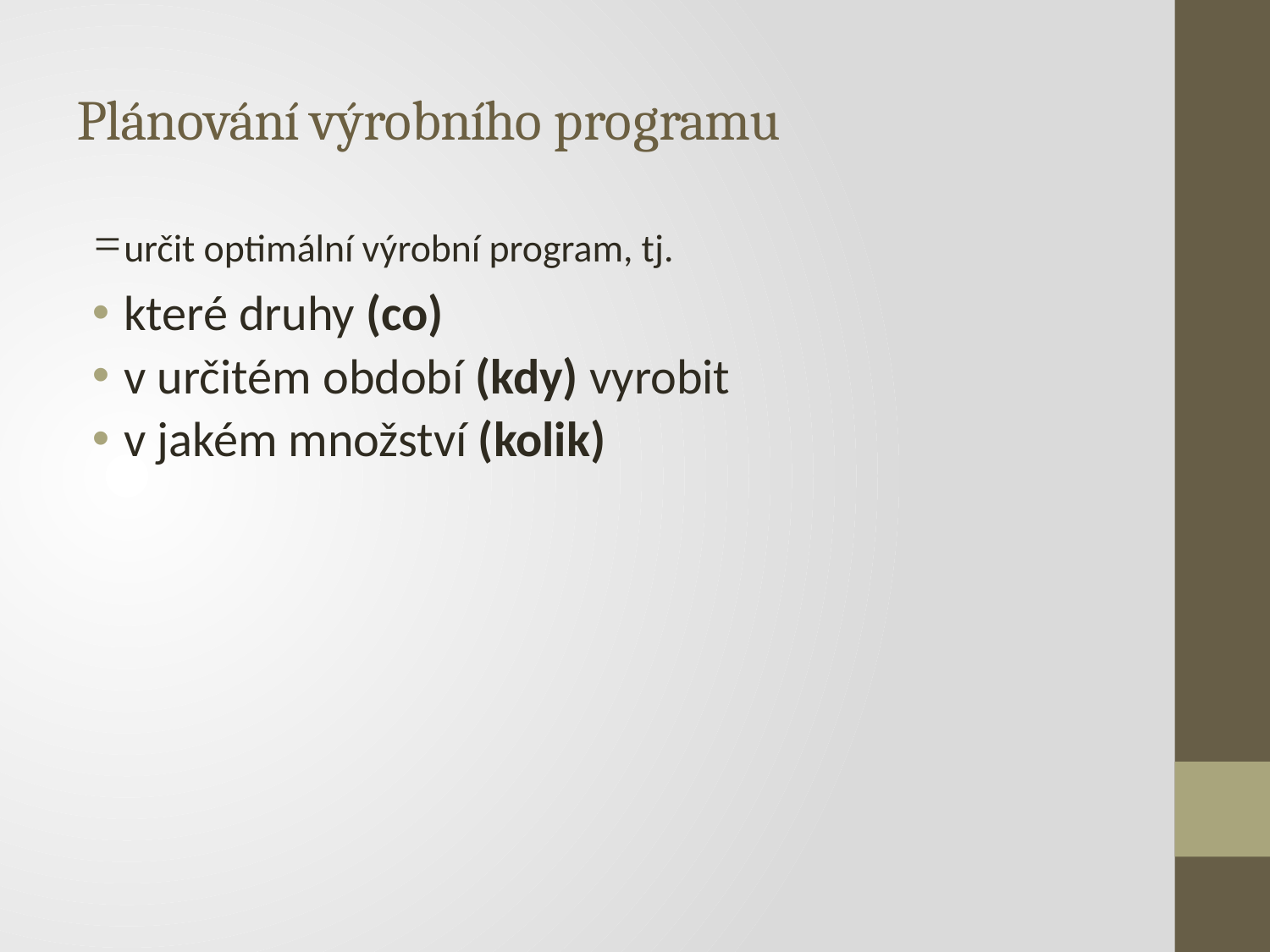

# Plánování výrobního programu
určit optimální výrobní program, tj.
které druhy (co)
v určitém období (kdy) vyrobit
v jakém množství (kolik)